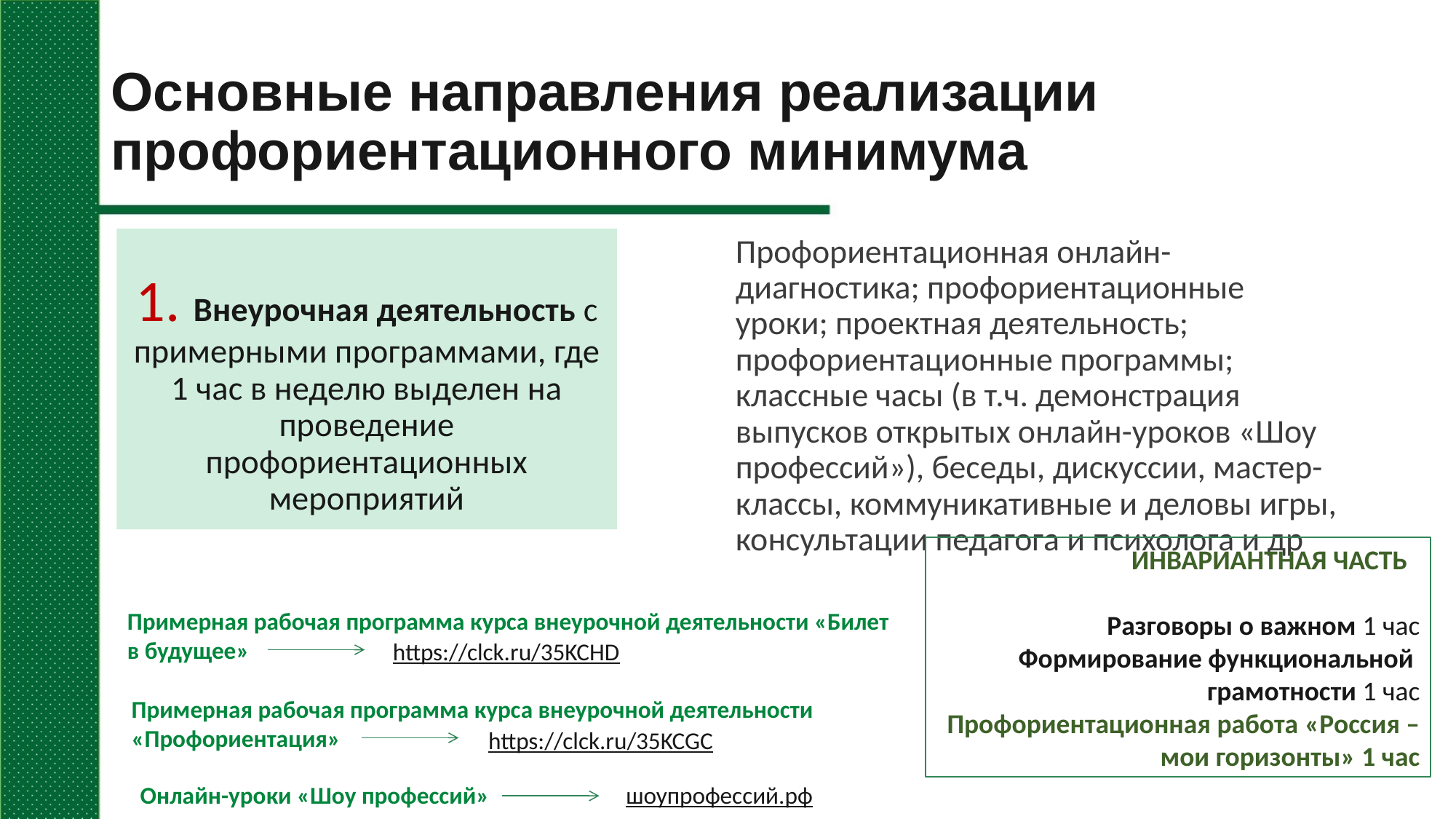

# Основные направления реализации профориентационного минимума

1. Внеурочная деятельность с примерными программами, где 1 час в неделю выделен на проведение профориентационных мероприятий
Профориентационная онлайн-диагностика; профориентационные уроки; проектная деятельность; профориентационные программы; классные часы (в т.ч. демонстрация выпусков открытых онлайн-уроков «Шоу профессий»), беседы, дискуссии, мастер-классы, коммуникативные и деловы игры, консультации педагога и психолога и др
ИНВАРИАНТНАЯ ЧАСТЬ

Разговоры о важном 1 час
Формирование функциональной
грамотности 1 час
Профориентационная работа «Россия – мои горизонты» 1 час
Примерная рабочая программа курса внеурочной деятельности «Билет в будущее»
https://clck.ru/35KCHD
Примерная рабочая программа курса внеурочной деятельности «Профориентация»
https://clck.ru/35KCGC
Онлайн-уроки «Шоу профессий»                         шоупрофессий.рф